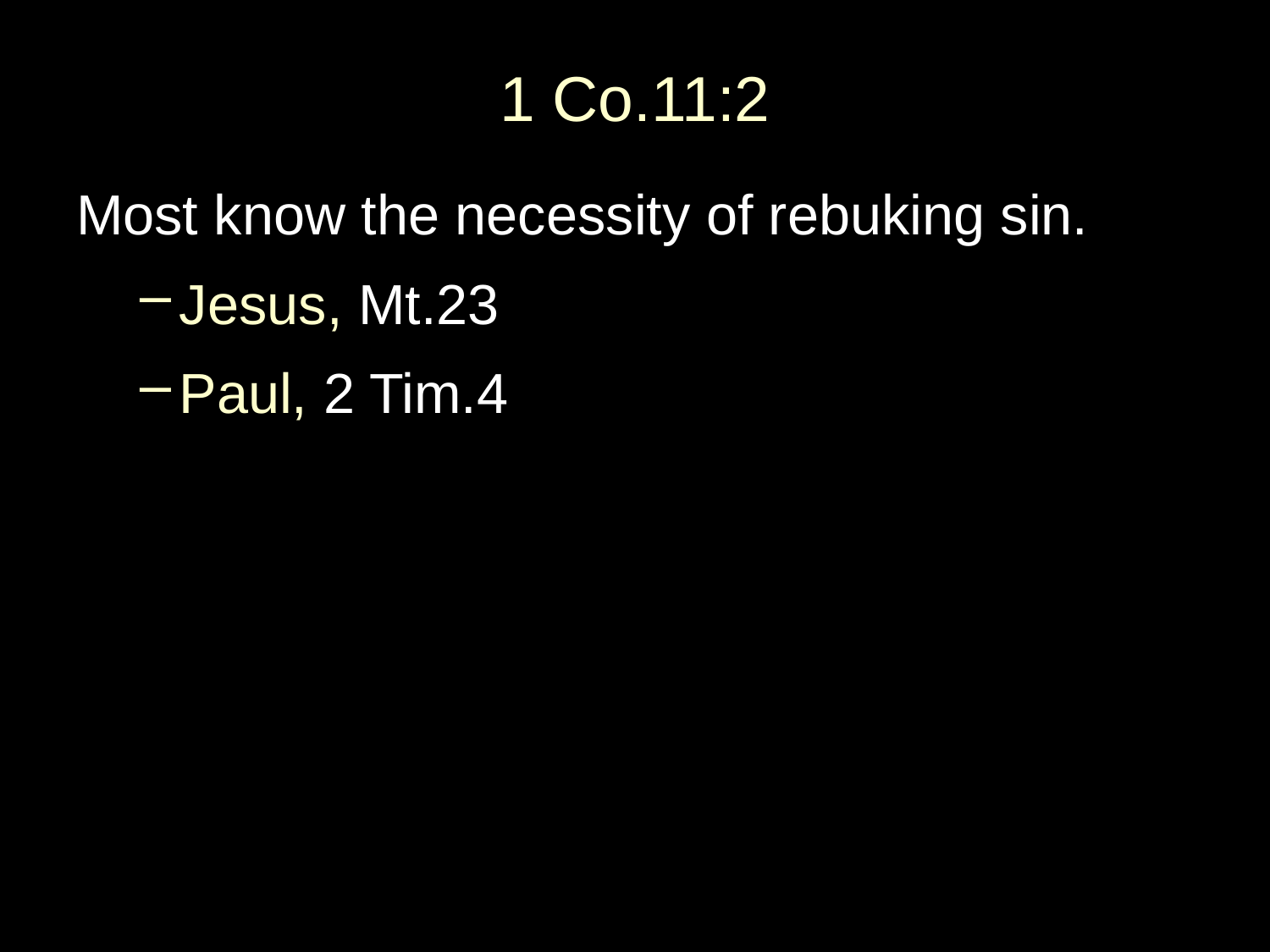

# 1 Co.11:2
Most know the necessity of rebuking sin.
Jesus, Mt.23
Paul, 2 Tim.4